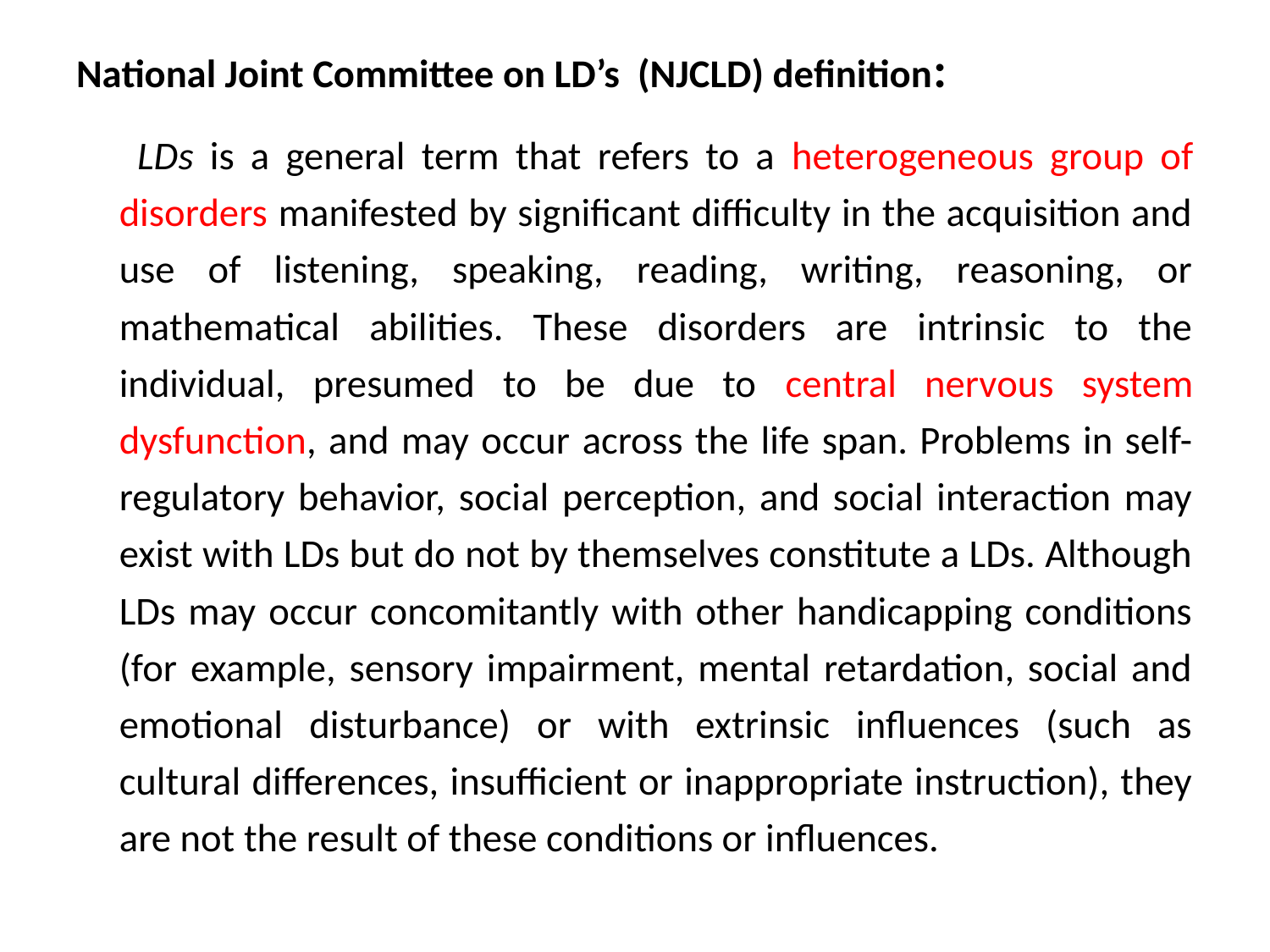

National Joint Committee on LD’s  (NJCLD) definition:

    LDs is a general term that refers to a heterogeneous group of disorders manifested by significant difficulty in the acquisition and use of listening, speaking, reading, writing, reasoning, or mathematical abilities. These disorders are intrinsic to the individual, presumed to be due to central nervous system dysfunction, and may occur across the life span. Problems in self-regulatory behavior, social perception, and social interaction may exist with LDs but do not by themselves constitute a LDs. Although LDs may occur concomitantly with other handicapping conditions (for example, sensory impairment, mental retardation, social and emotional disturbance) or with extrinsic influences (such as cultural differences, insufficient or inappropriate instruction), they are not the result of these conditions or influences.